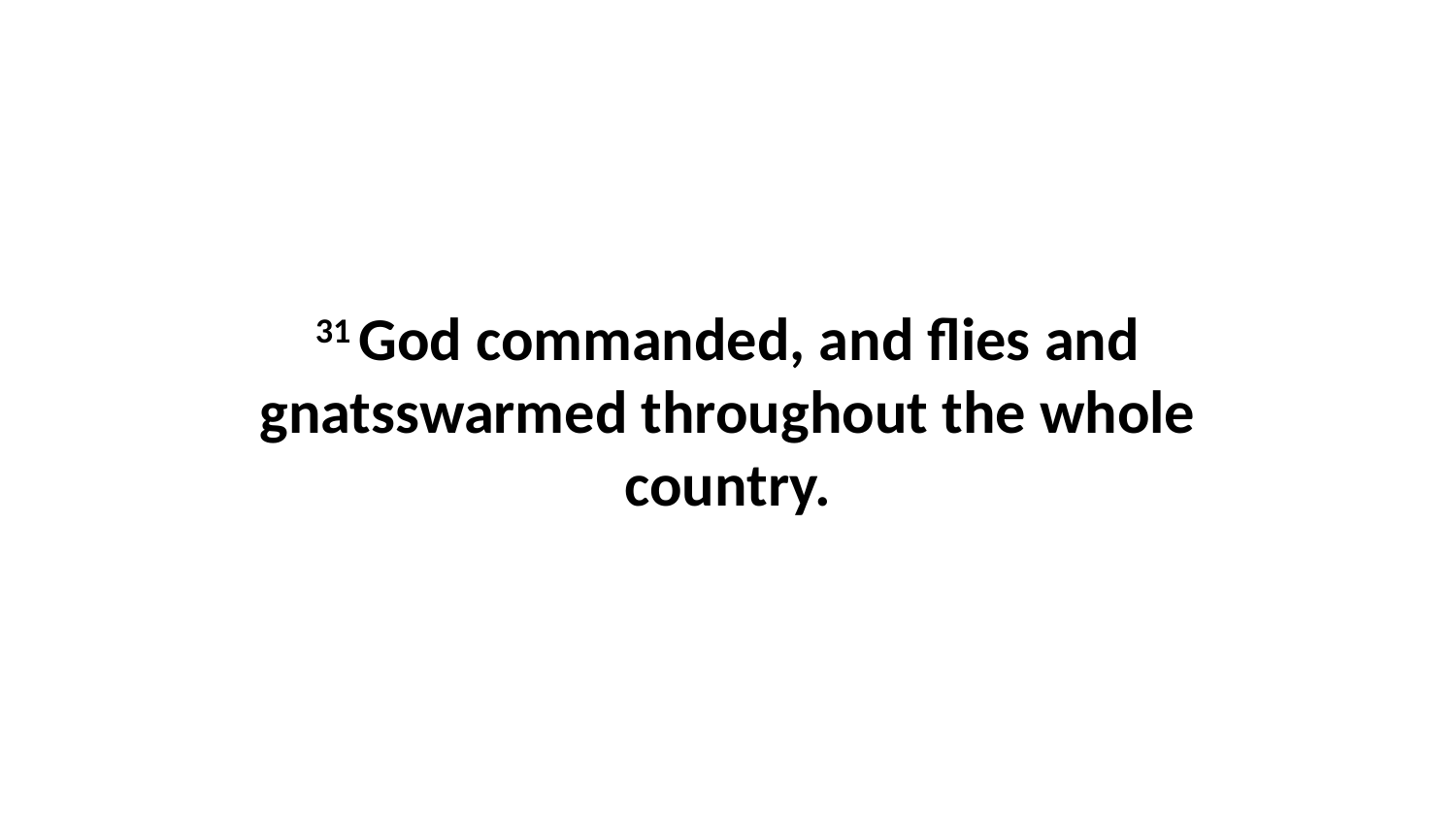

31 God commanded, and flies and gnatsswarmed throughout the whole country.